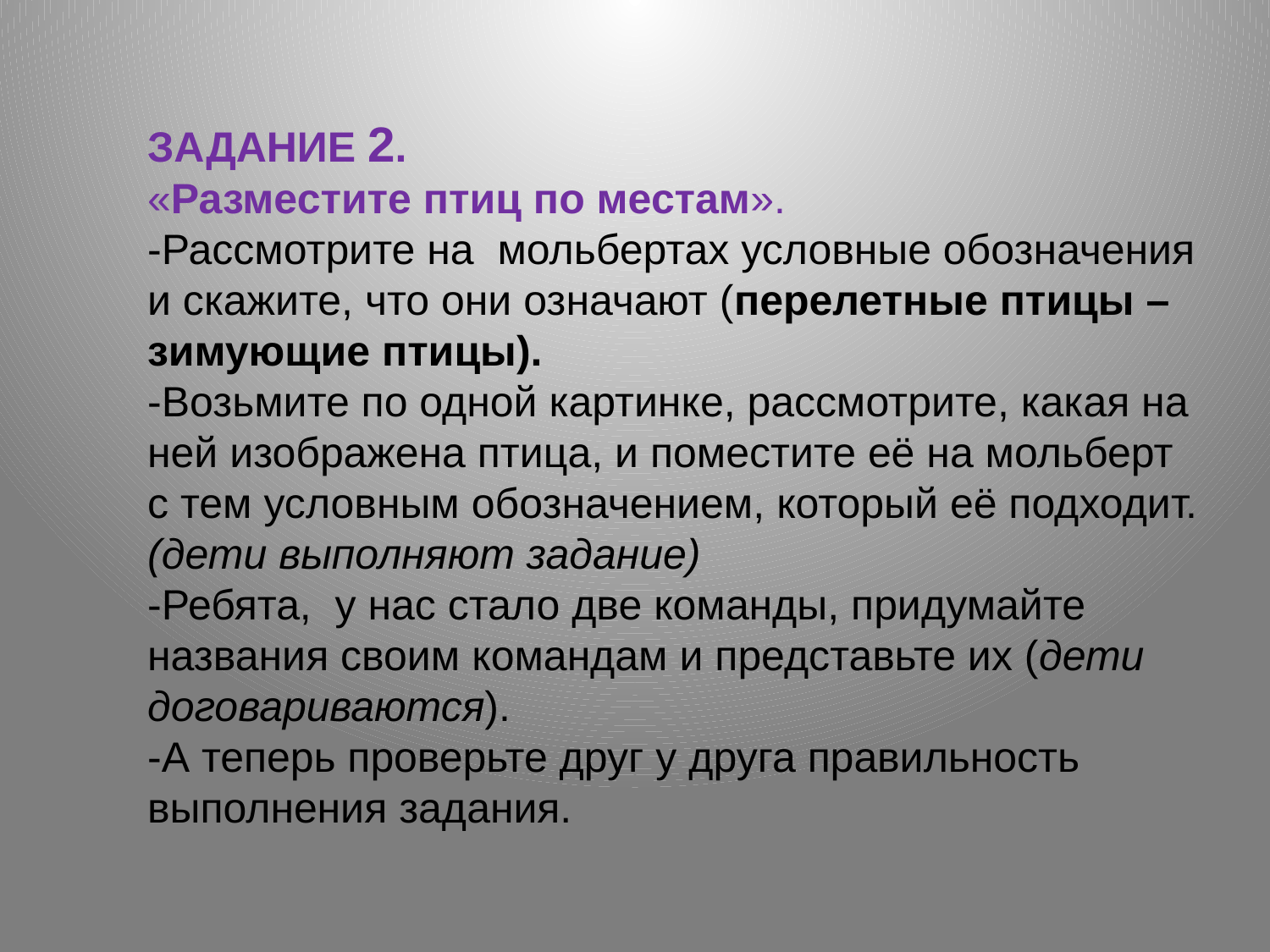

ЗАДАНИЕ 2.
«Разместите птиц по местам».
-Рассмотрите на  мольбертах условные обозначения и скажите, что они означают (перелетные птицы – зимующие птицы).
-Возьмите по одной картинке, рассмотрите, какая на ней изображена птица, и поместите её на мольберт с тем условным обозначением, который её подходит.(дети выполняют задание)
-Ребята,  у нас стало две команды, придумайте названия своим командам и представьте их (дети договариваются).
-А теперь проверьте друг у друга правильность выполнения задания.